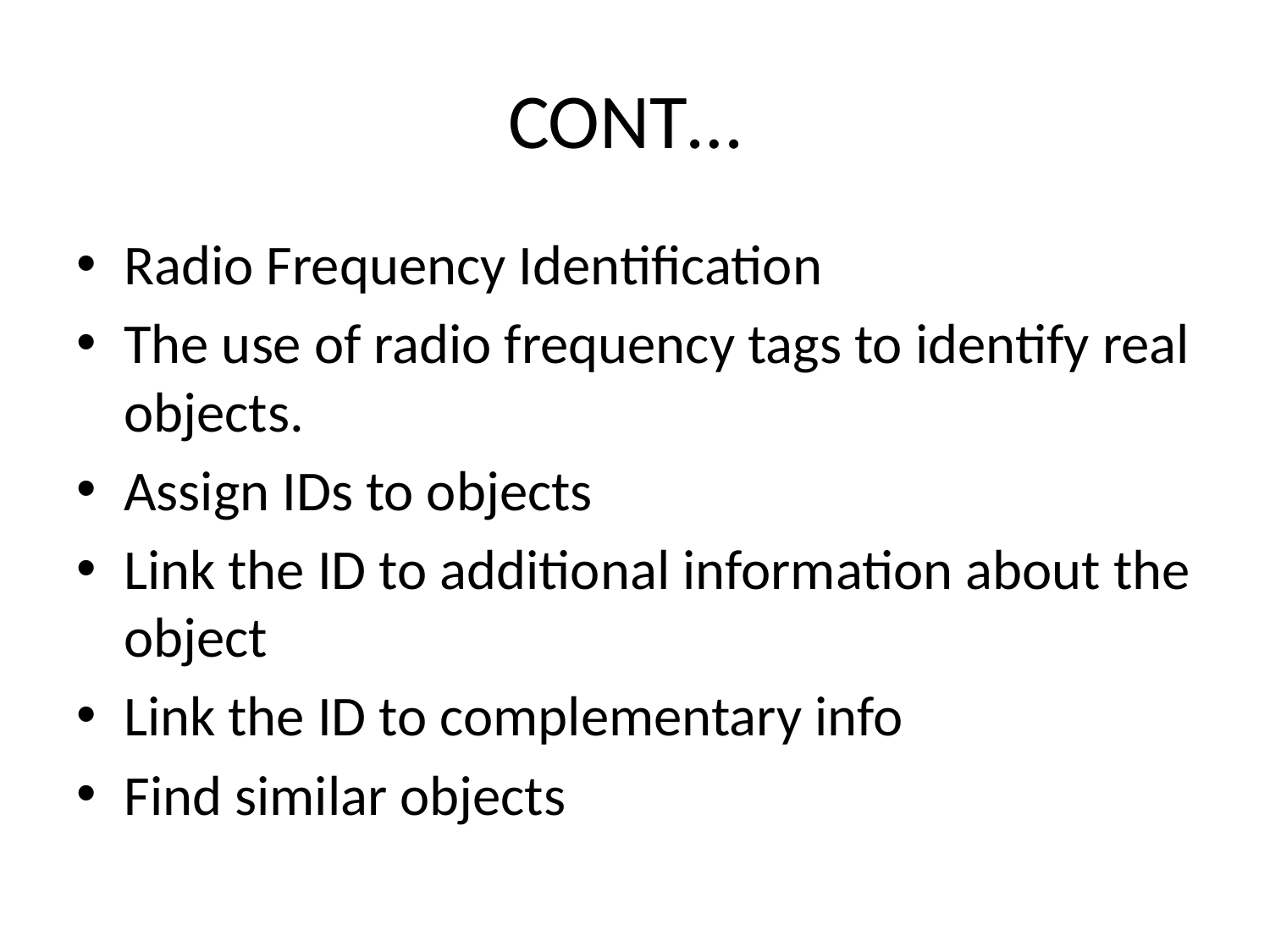

# CONT…
Radio Frequency Identification
The use of radio frequency tags to identify real objects.
Assign IDs to objects
Link the ID to additional information about the object
Link the ID to complementary info
Find similar objects